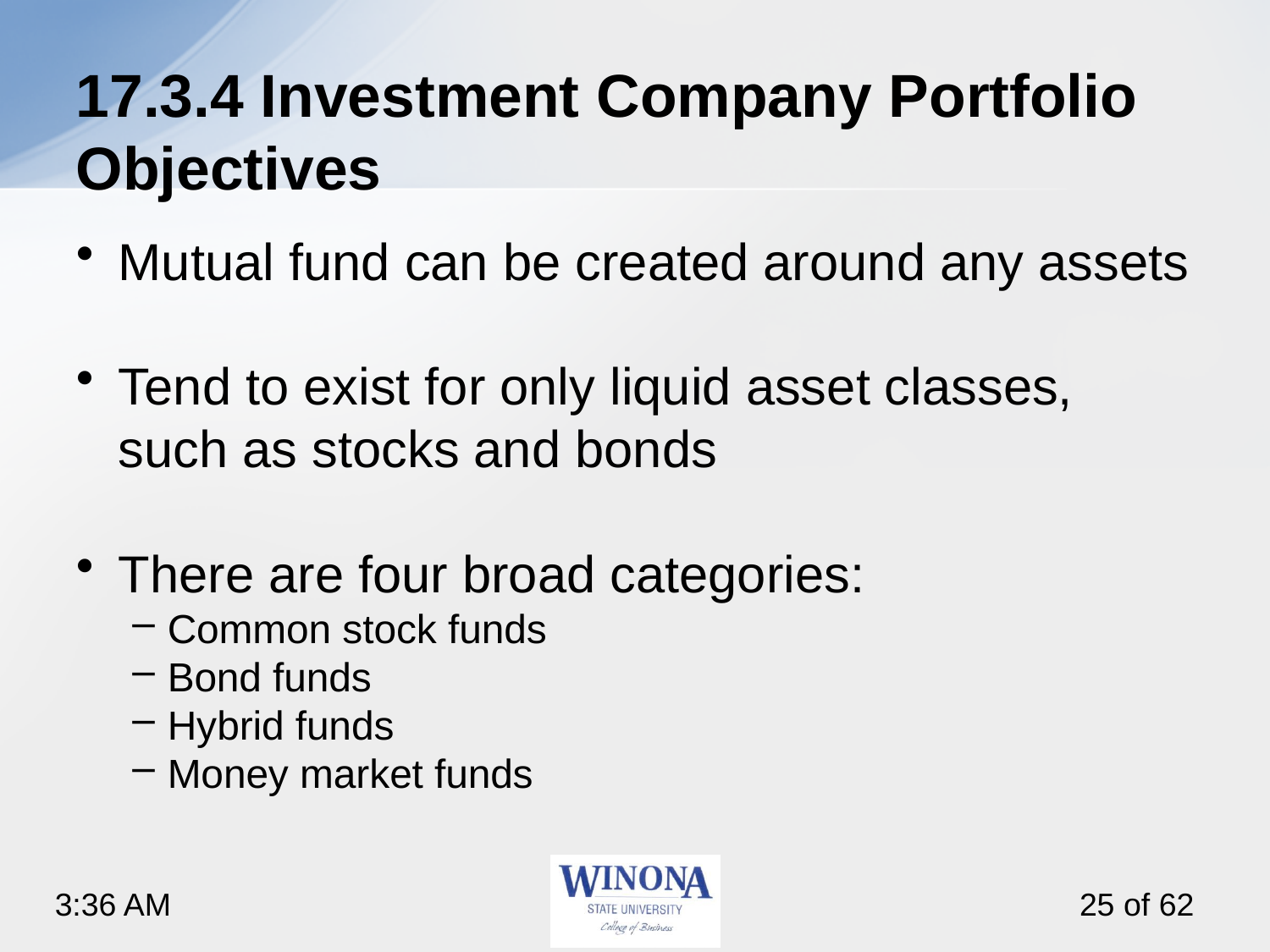

# 17.3.4 Investment Company Portfolio Objectives
Mutual fund can be created around any assets

Tend to exist for only liquid asset classes, such as stocks and bonds

There are four broad categories:
Common stock funds
Bond funds
Hybrid funds
Money market funds